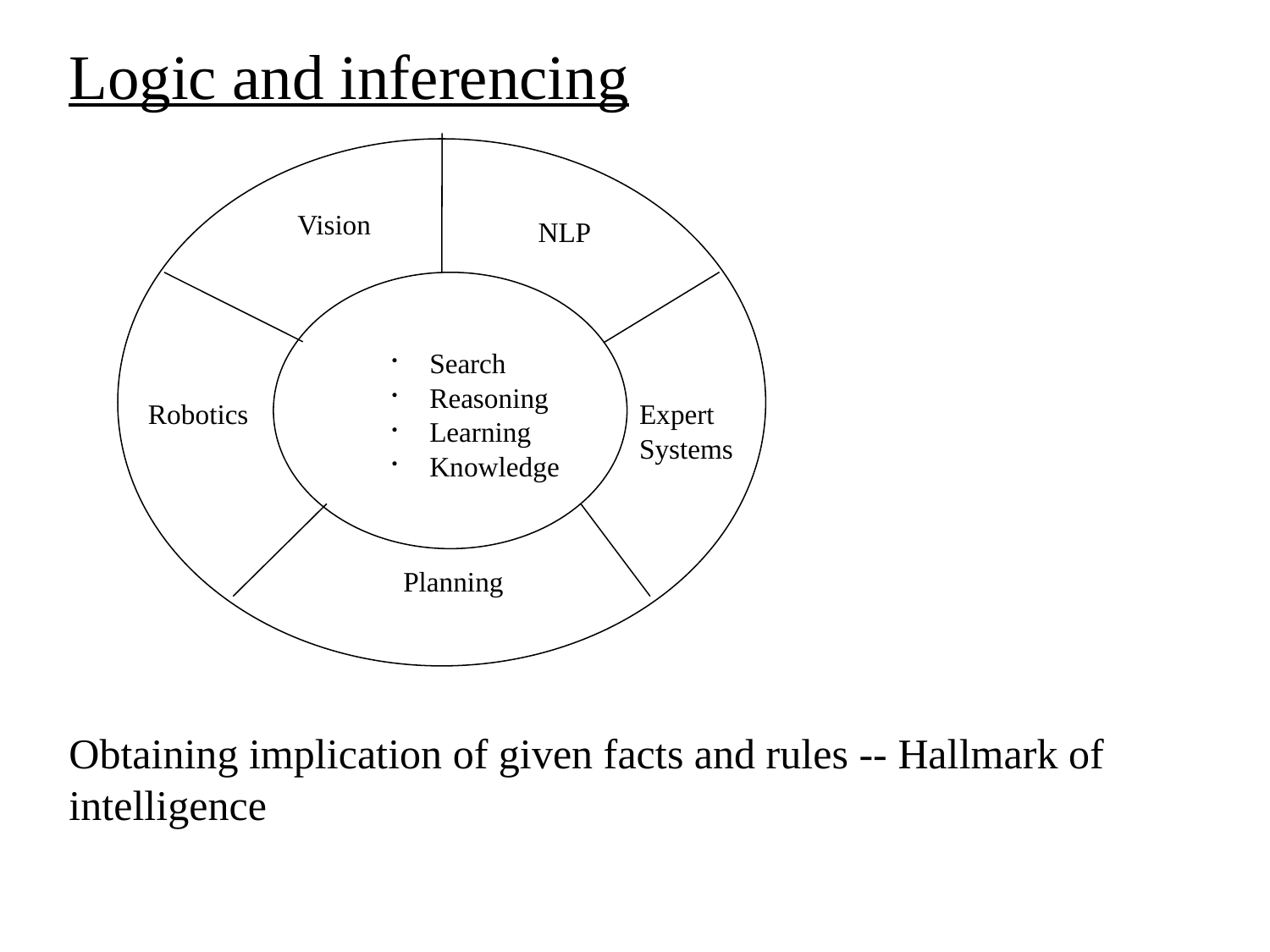

Logic and inferencing

Vision
NLP

 Search
 Reasoning
 Learning
 Knowledge
Expert Systems
Robotics

Planning
Obtaining implication of given facts and rules -- Hallmark of intelligence